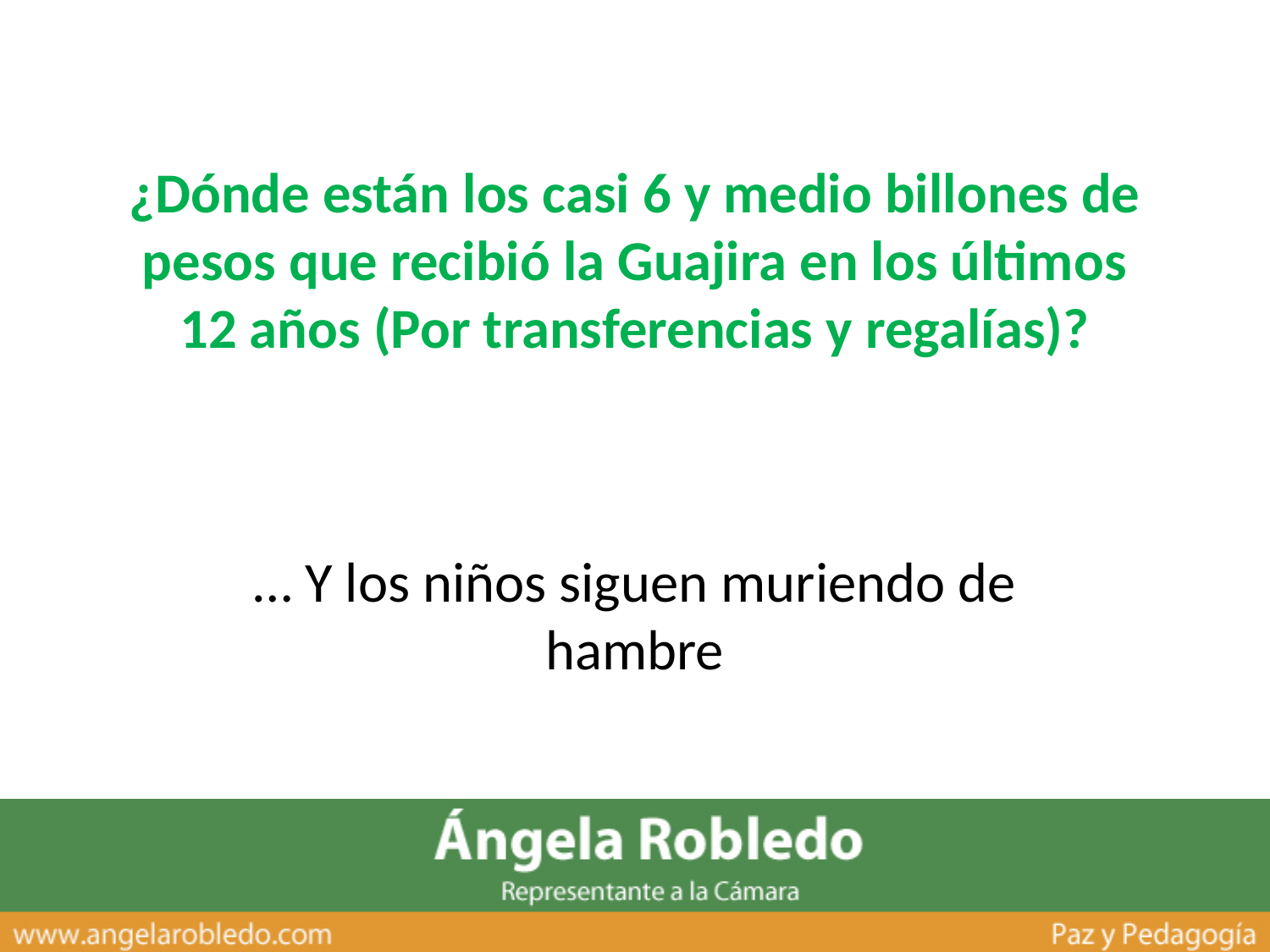

# ¿Dónde están los casi 6 y medio billones de pesos que recibió la Guajira en los últimos 12 años (Por transferencias y regalías)?
… Y los niños siguen muriendo de hambre